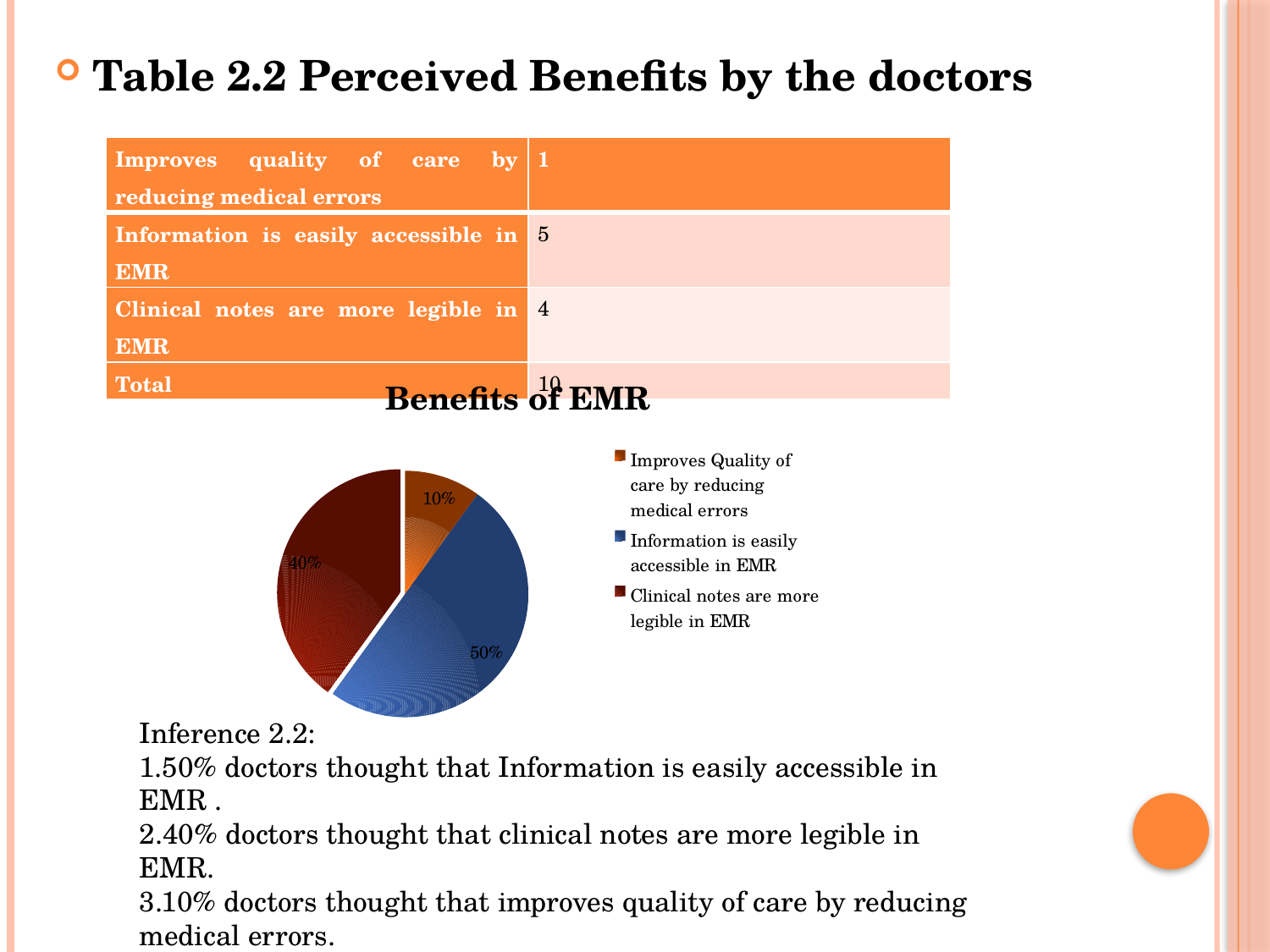

Table 2.2 Perceived Benefits by the doctors

| Improves quality of care by reducing medical errors | 1 |
| --- | --- |
| Information is easily accessible in EMR | 5 |
| Clinical notes are more legible in EMR | 4 |
| Total | 10 |

### Chart: Benefits of EMR

| Category |  |
|---|---|
| Improves Quality of care by reducing medical errors | 1.0 |
| Information is easily accessible in EMR | 5.0 |
| Clinical notes are more legible in EMR | 4.0 |
Inference 2.2:
1.50% doctors thought that Information is easily accessible in EMR .
2.40% doctors thought that clinical notes are more legible in EMR.
3.10% doctors thought that improves quality of care by reducing medical errors.